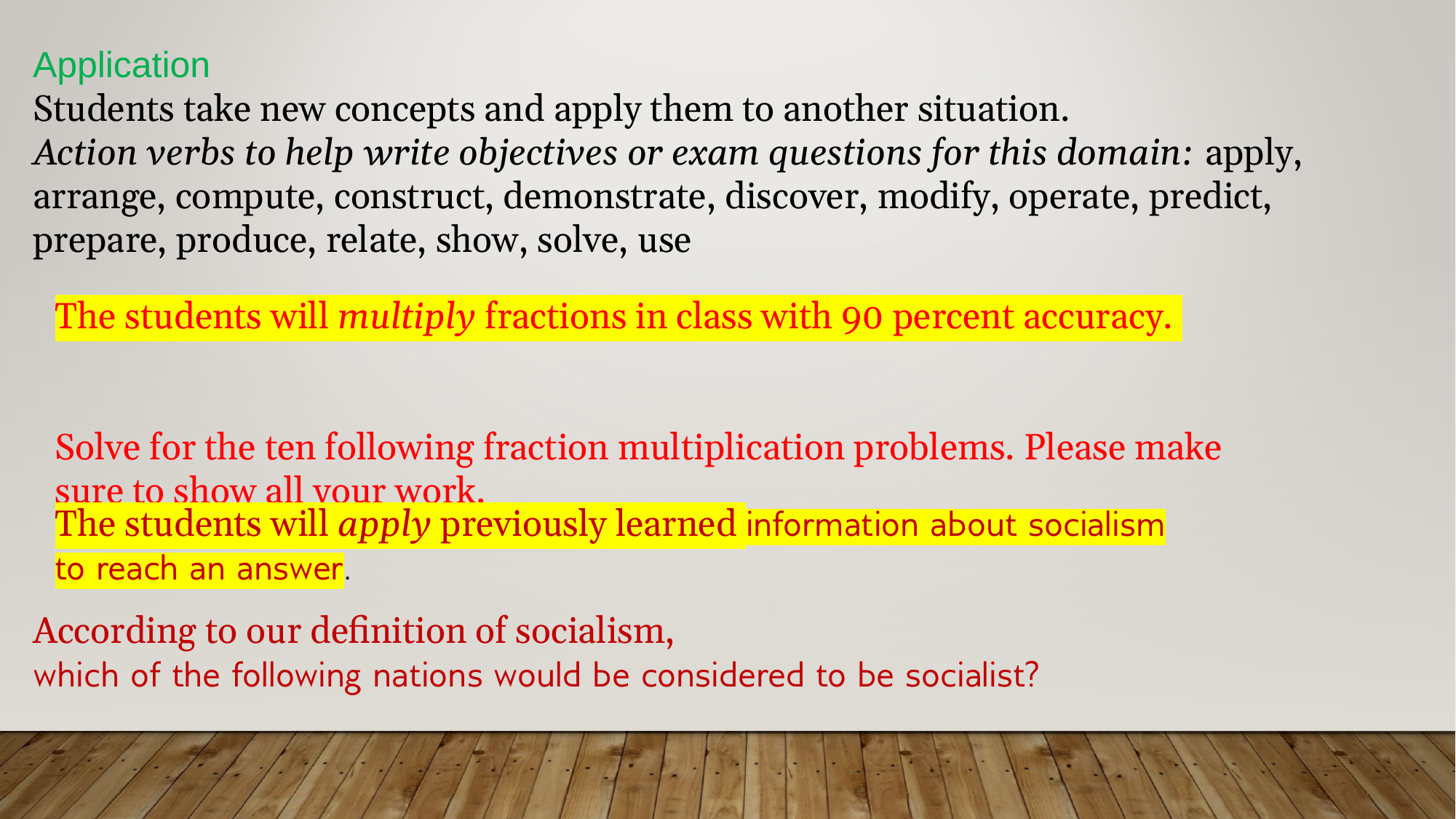

Application
Students take new concepts and apply them to another situation.
Action verbs to help write objectives or exam questions for this domain: apply, arrange, compute, construct, demonstrate, discover, modify, operate, predict, prepare, produce, relate, show, solve, use
The students will multiply fractions in class with 90 percent accuracy.

Solve for the ten following fraction multiplication problems. Please make sure to show all your work.
The students will apply previously learned information about socialism to reach an answer.

According to our definition of socialism,
which of the following nations would be considered to be socialist?